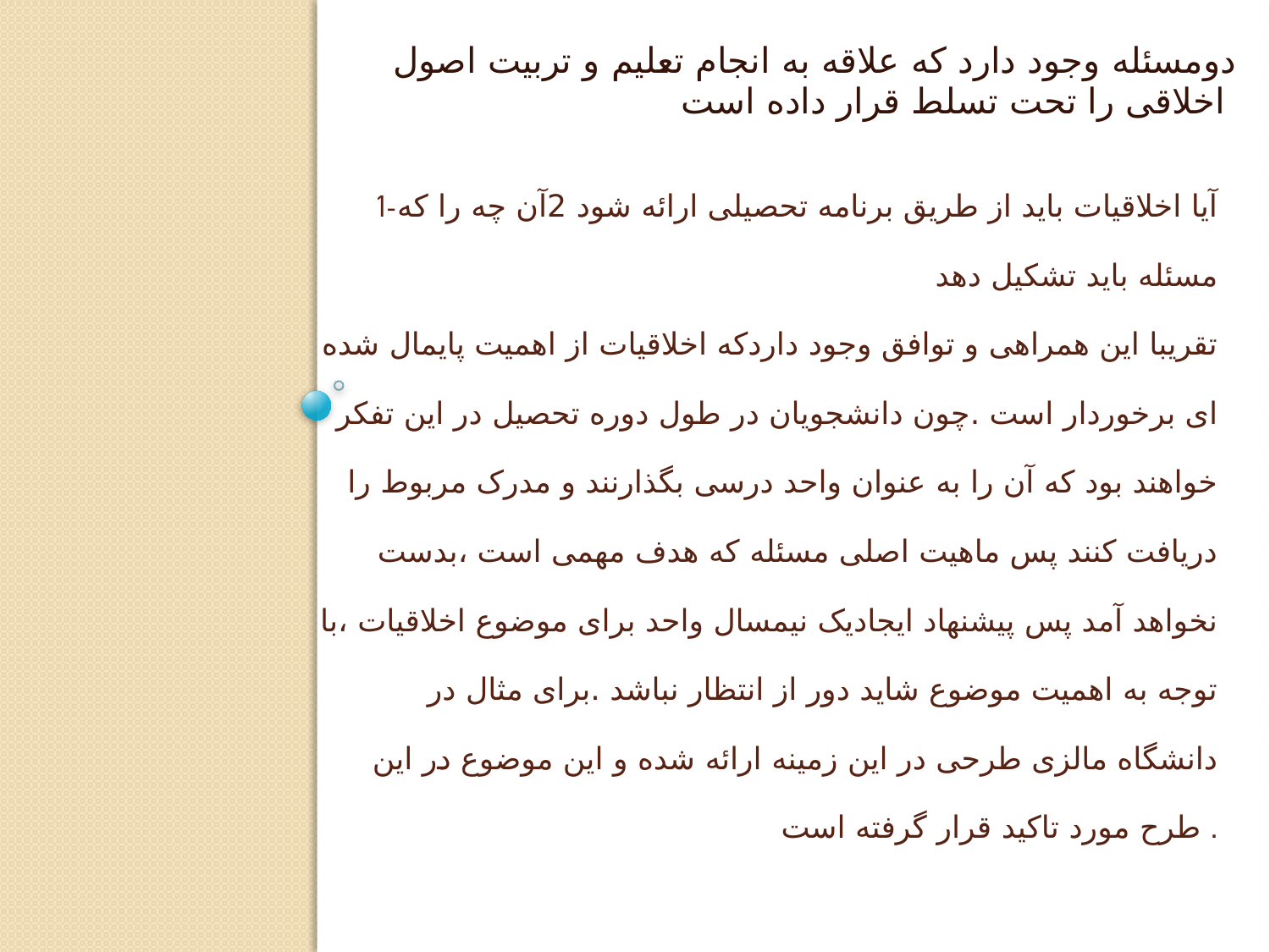

دومسئله وجود دارد که علاقه به انجام تعلیم و تربیت اصول اخلاقی را تحت تسلط قرار داده است
# 1-آیا اخلاقیات باید از طریق برنامه تحصیلی ارائه شود 2آن چه را که مسئله باید تشکیل دهد تقریبا این همراهی و توافق وجود داردکه اخلاقیات از اهمیت پایمال شده ای برخوردار است .چون دانشجویان در طول دوره تحصیل در این تفکر خواهند بود که آن را به عنوان واحد درسی بگذارنند و مدرک مربوط را دریافت کنند پس ماهیت اصلی مسئله که هدف مهمی است ،بدست نخواهد آمد پس پیشنهاد ایجادیک نیمسال واحد برای موضوع اخلاقیات ،با توجه به اهمیت موضوع شاید دور از انتظار نباشد .برای مثال در دانشگاه مالزی طرحی در این زمینه ارائه شده و این موضوع در این طرح مورد تاکید قرار گرفته است .